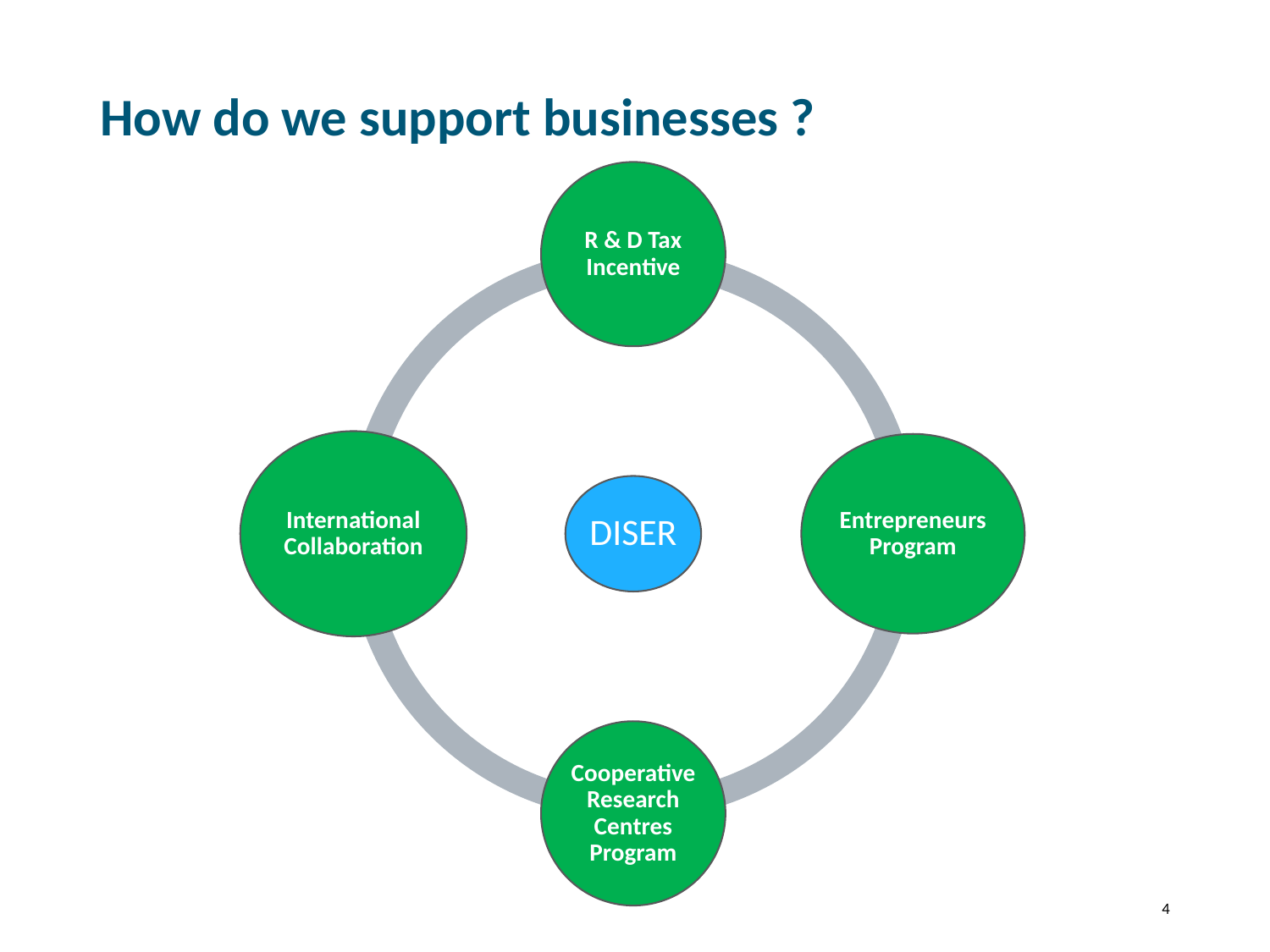

# How do we support businesses ?
DISER
R & D Tax Incentive
Entrepreneurs Program
Cooperative Research Centres Program
International Collaboration
4